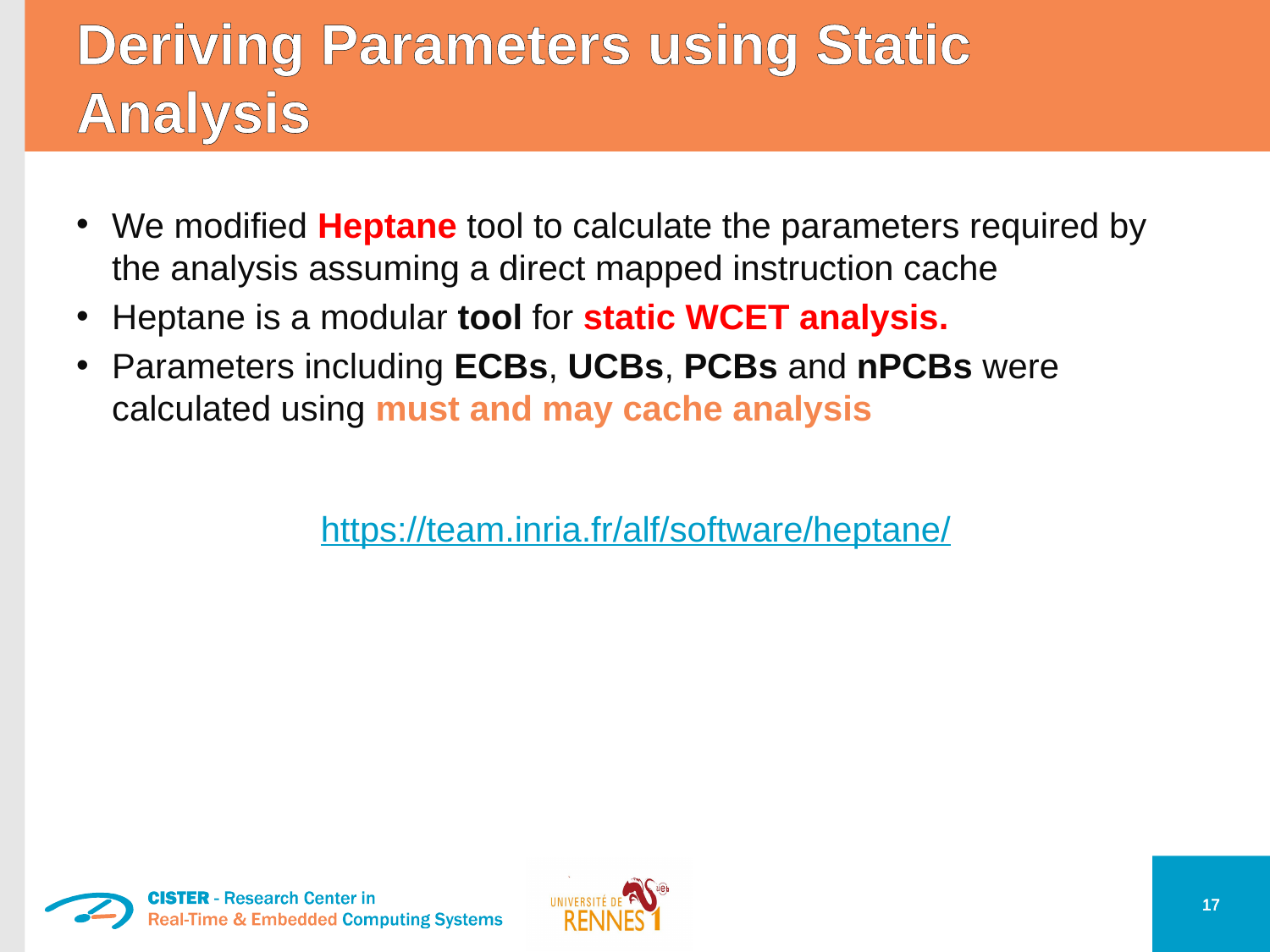

# Deriving Parameters using Static Analysis
We modified Heptane tool to calculate the parameters required by the analysis assuming a direct mapped instruction cache
Heptane is a modular tool for static WCET analysis.
Parameters including ECBs, UCBs, PCBs and nPCBs were calculated using must and may cache analysis

https://team.inria.fr/alf/software/heptane/
17